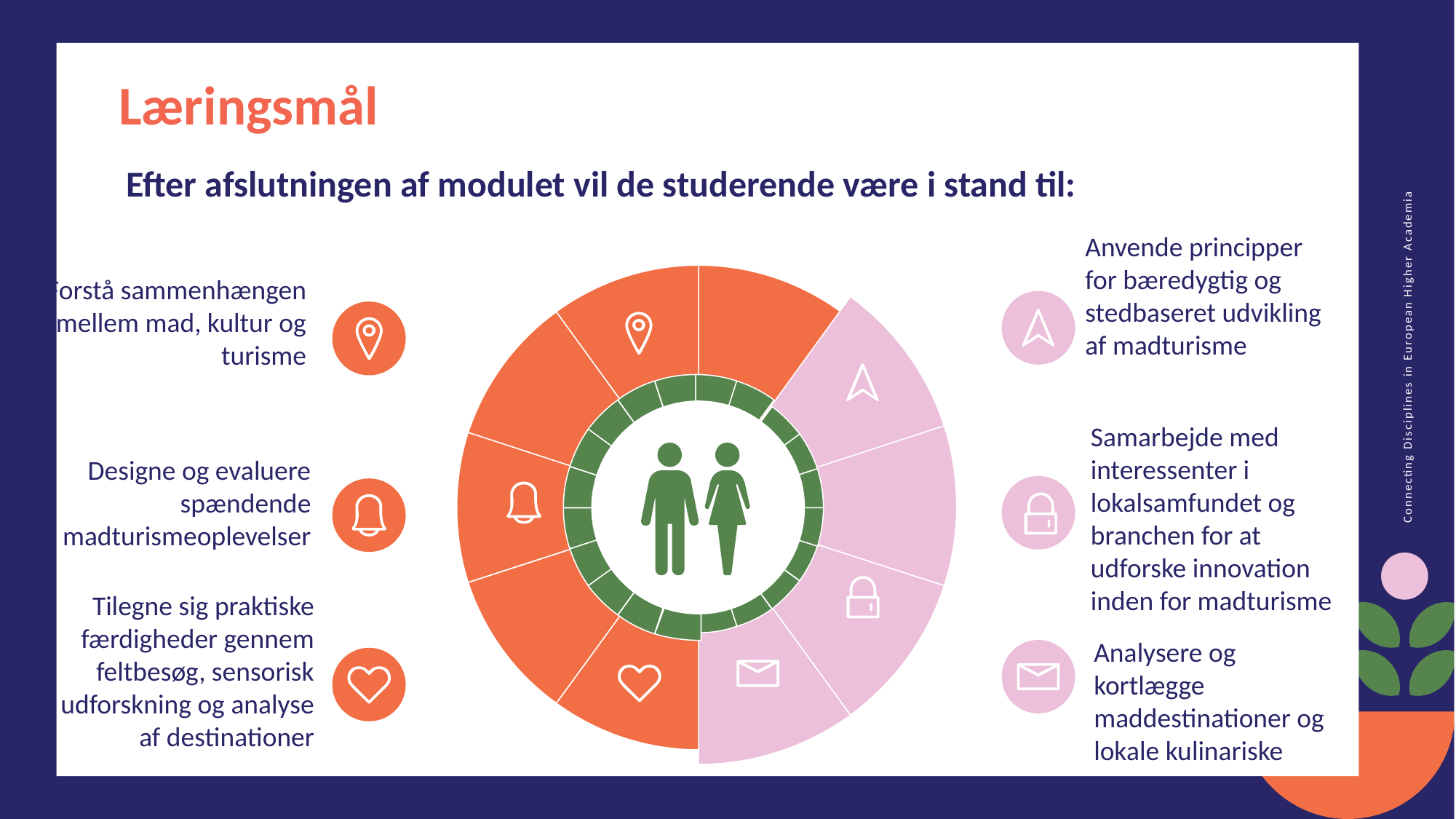

Læringsmål
Efter afslutningen af modulet vil de studerende være i stand til:
Anvende principper for bæredygtig og stedbaseret udvikling af madturisme

Forstå sammenhængen mellem mad, kultur og turisme

Samarbejde med interessenter i lokalsamfundet og branchen for at udforske innovation inden for madturisme
Designe og evaluere spændende madturismeoplevelser

Tilegne sig praktiske færdigheder gennem feltbesøg, sensorisk udforskning og analyse af destinationer
Analysere og kortlægge maddestinationer og lokale kulinariske ressourcer